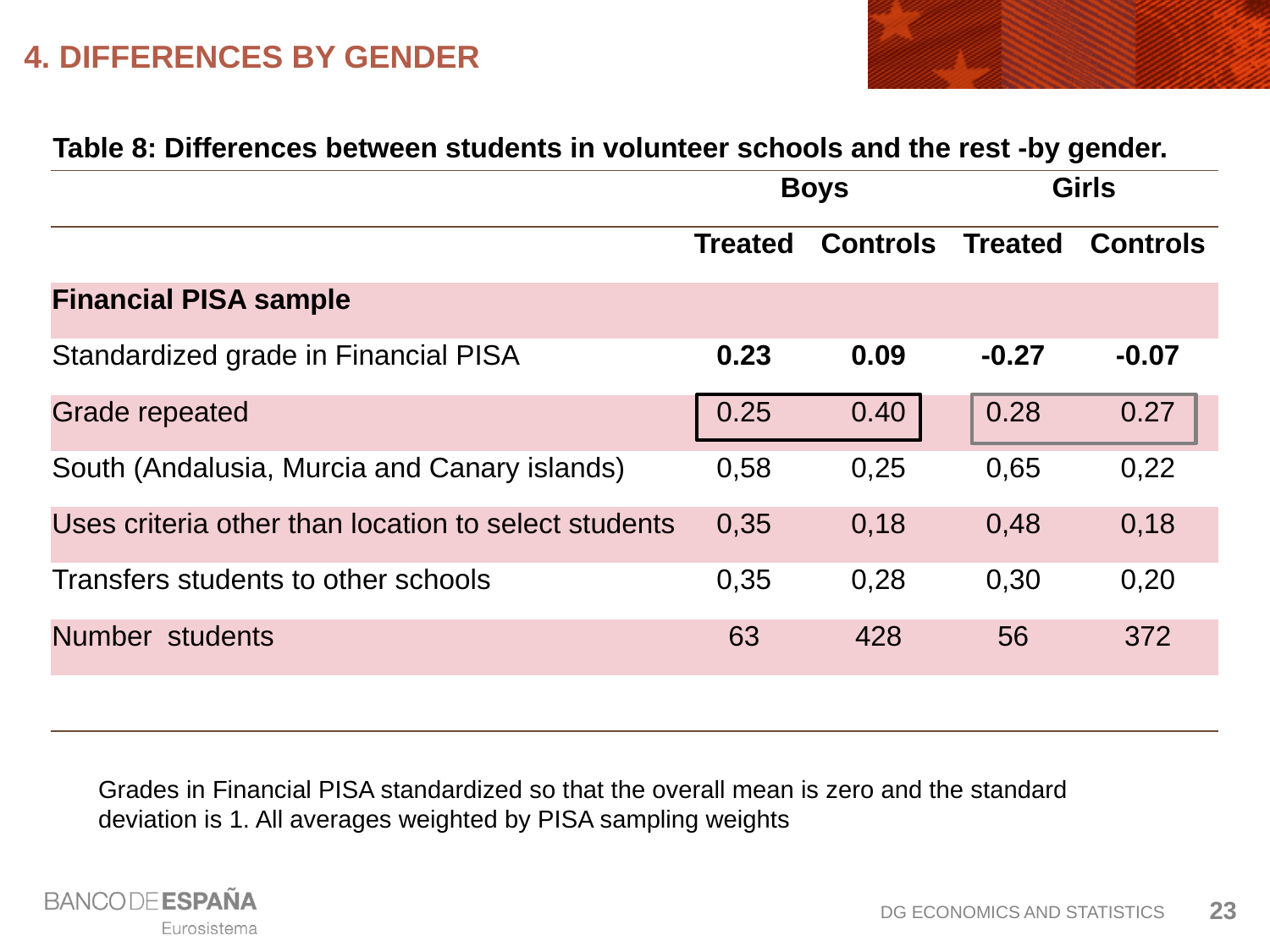

# 4. DIFFERENCES BY GENDER
Table 8: Differences between students in volunteer schools and the rest -by gender.
|  | Boys |  | Girls |  |
| --- | --- | --- | --- | --- |
|  | Treated | Controls | Treated | Controls |
| Financial PISA sample |  |  |  |  |
| Standardized grade in Financial PISA | 0.23 | 0.09 | -0.27 | -0.07 |
| Grade repeated | 0.25 | 0.40 | 0.28 | 0.27 |
| South (Andalusia, Murcia and Canary islands) | 0,58 | 0,25 | 0,65 | 0,22 |
| Uses criteria other than location to select students | 0,35 | 0,18 | 0,48 | 0,18 |
| Transfers students to other schools | 0,35 | 0,28 | 0,30 | 0,20 |
| Number students | 63 | 428 | 56 | 372 |
|  |  |  |  |  |

Grades in Financial PISA standardized so that the overall mean is zero and the standard deviation is 1. All averages weighted by PISA sampling weights
23